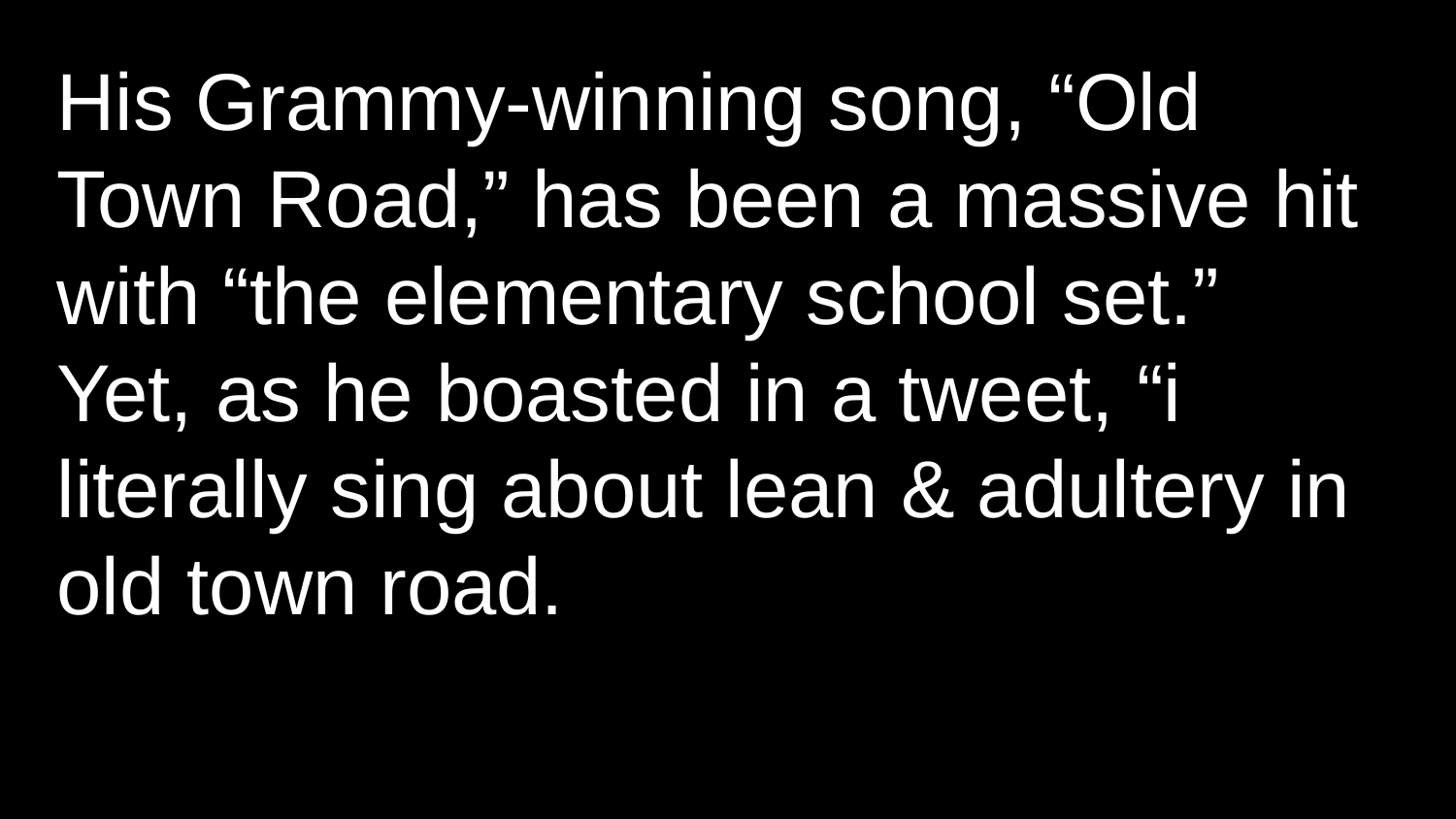

His Grammy-winning song, “Old Town Road,” has been a massive hit with “the elementary school set.” Yet, as he boasted in a tweet, “i literally sing about lean & adultery in old town road.